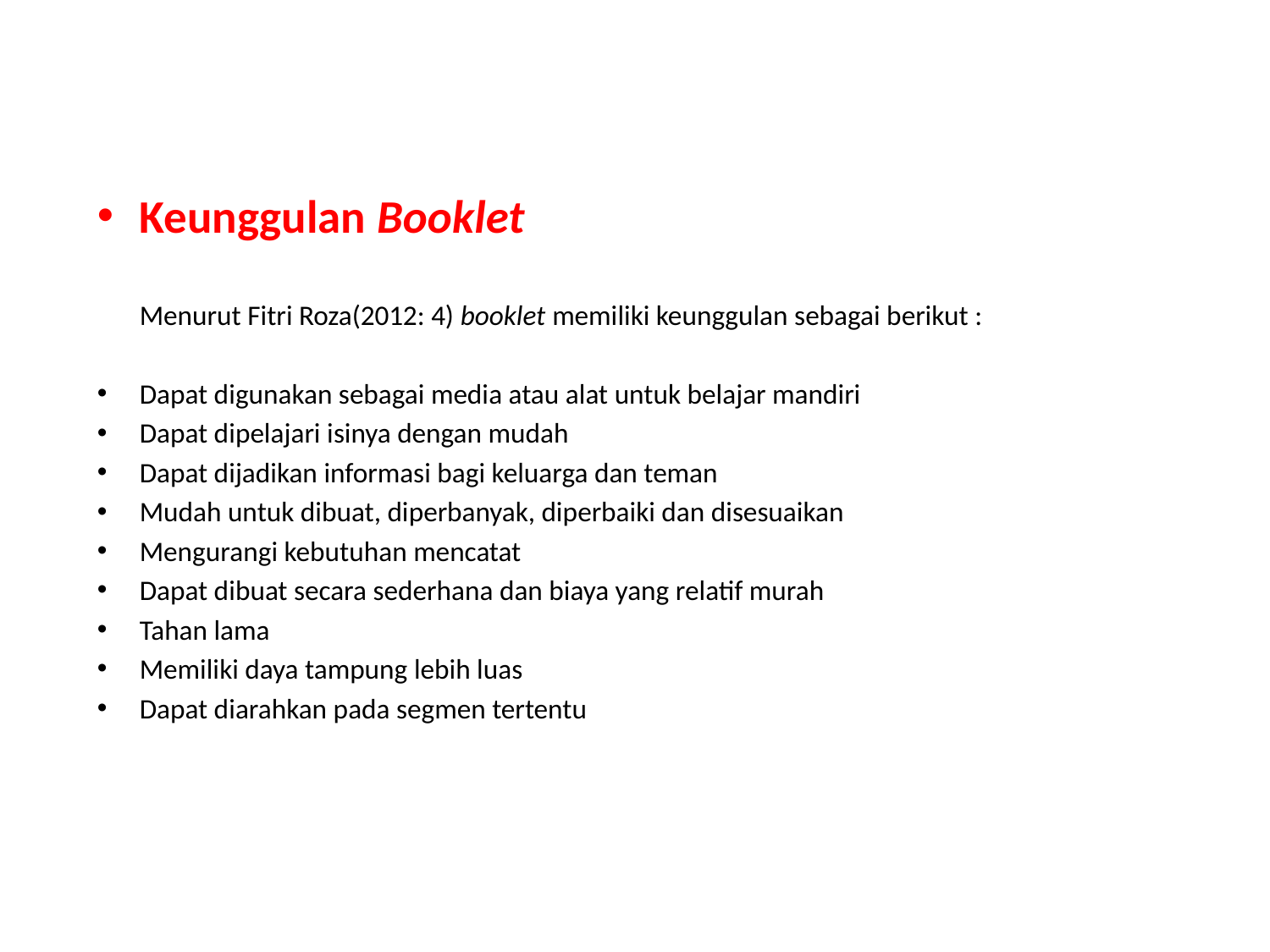

Keunggulan Booklet

	Menurut Fitri Roza(2012: 4) booklet memiliki keunggulan sebagai berikut :

Dapat digunakan sebagai media atau alat untuk belajar mandiri
Dapat dipelajari isinya dengan mudah
Dapat dijadikan informasi bagi keluarga dan teman
Mudah untuk dibuat, diperbanyak, diperbaiki dan disesuaikan
Mengurangi kebutuhan mencatat
Dapat dibuat secara sederhana dan biaya yang relatif murah
Tahan lama
Memiliki daya tampung lebih luas
Dapat diarahkan pada segmen tertentu